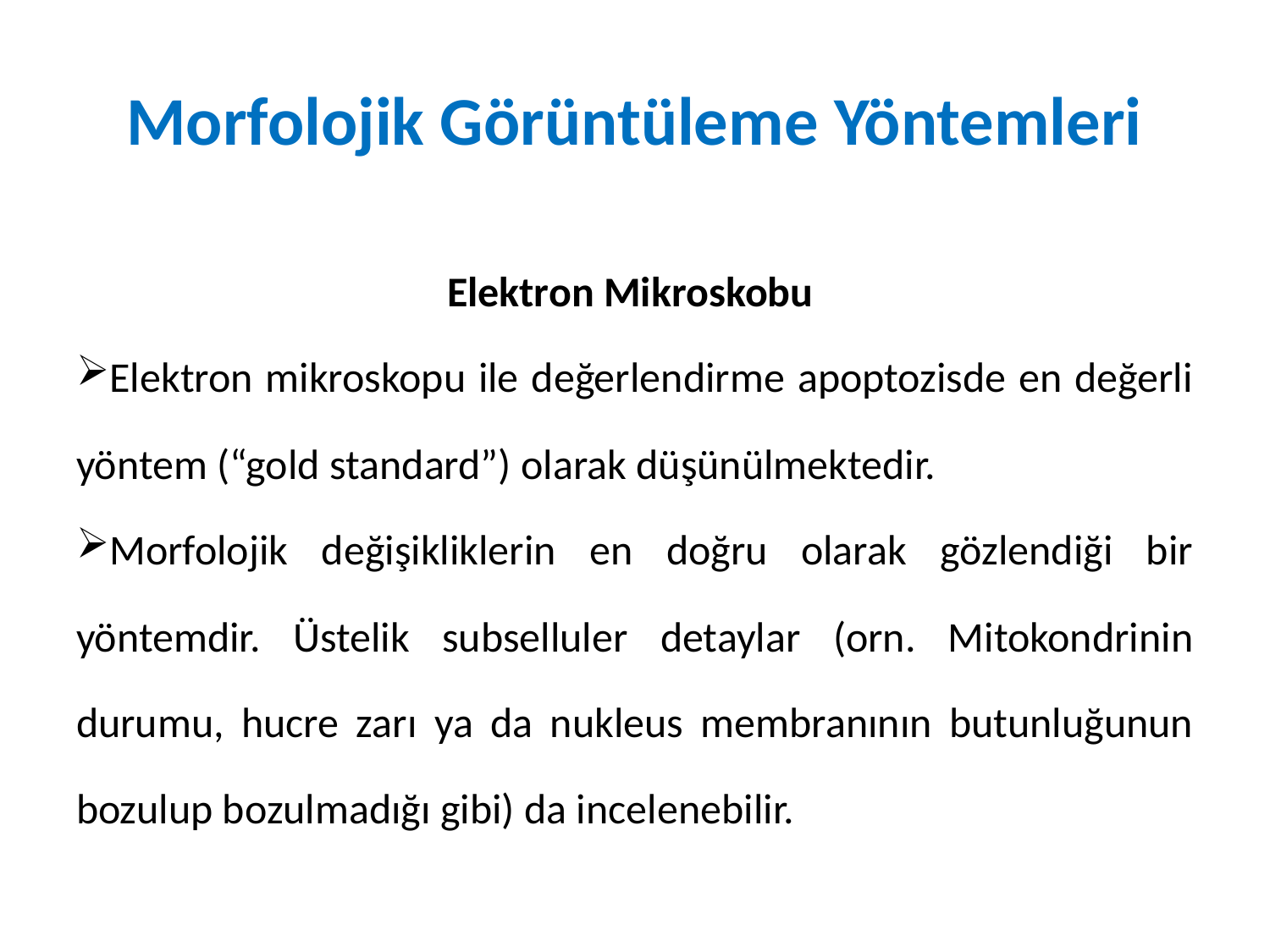

# Morfolojik Görüntüleme Yöntemleri
Elektron Mikroskobu
Elektron mikroskopu ile değerlendirme apoptozisde en değerli yöntem (“gold standard”) olarak düşünülmektedir.
Morfolojik değişikliklerin en doğru olarak gözlendiği bir yöntemdir. Üstelik subselluler detaylar (orn. Mitokondrinin durumu, hucre zarı ya da nukleus membranının butunluğunun bozulup bozulmadığı gibi) da incelenebilir.